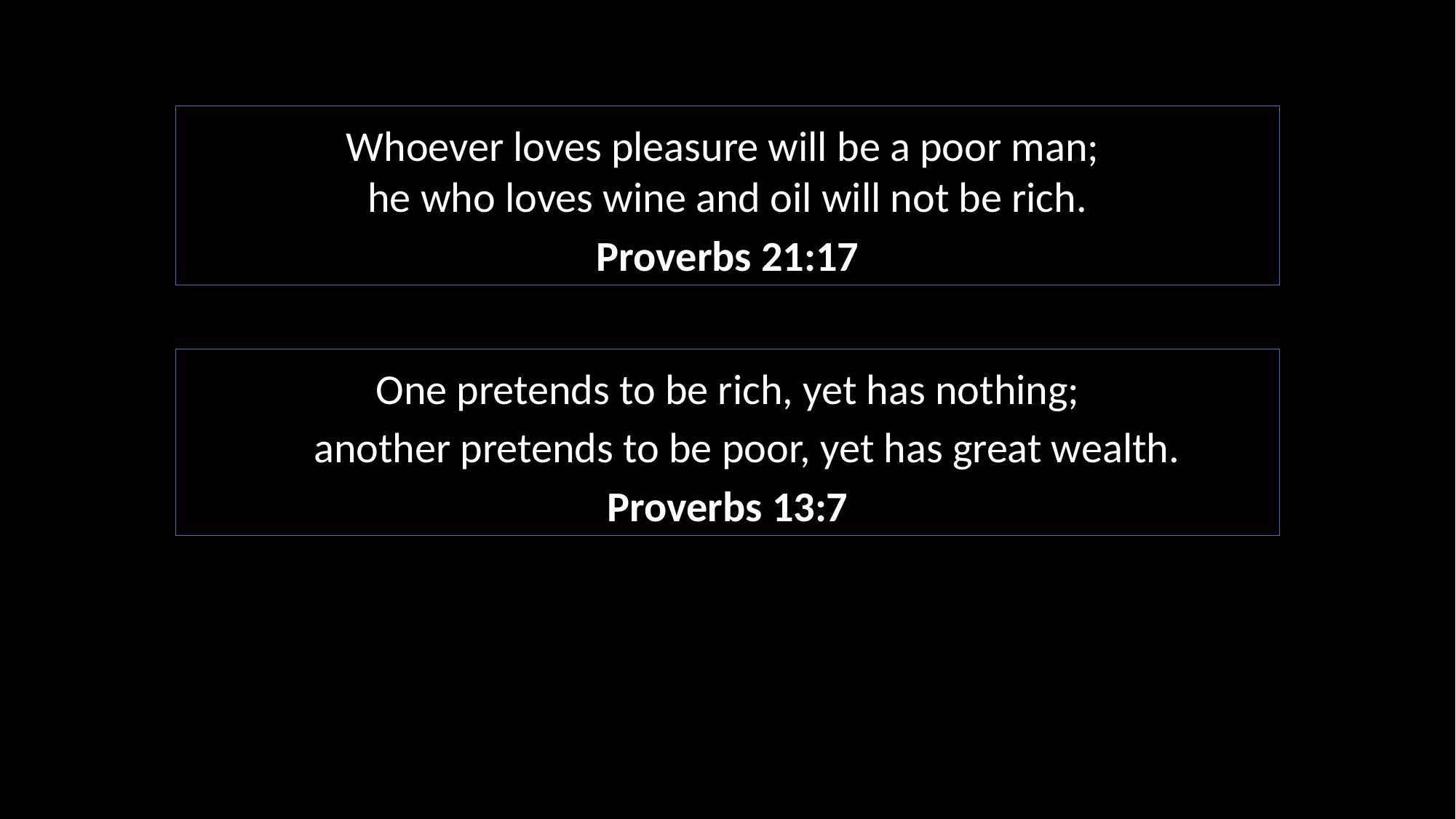

Whoever loves pleasure will be a poor man;
he who loves wine and oil will not be rich.
Proverbs 21:17
One pretends to be rich, yet has nothing;
    another pretends to be poor, yet has great wealth.
Proverbs 13:7